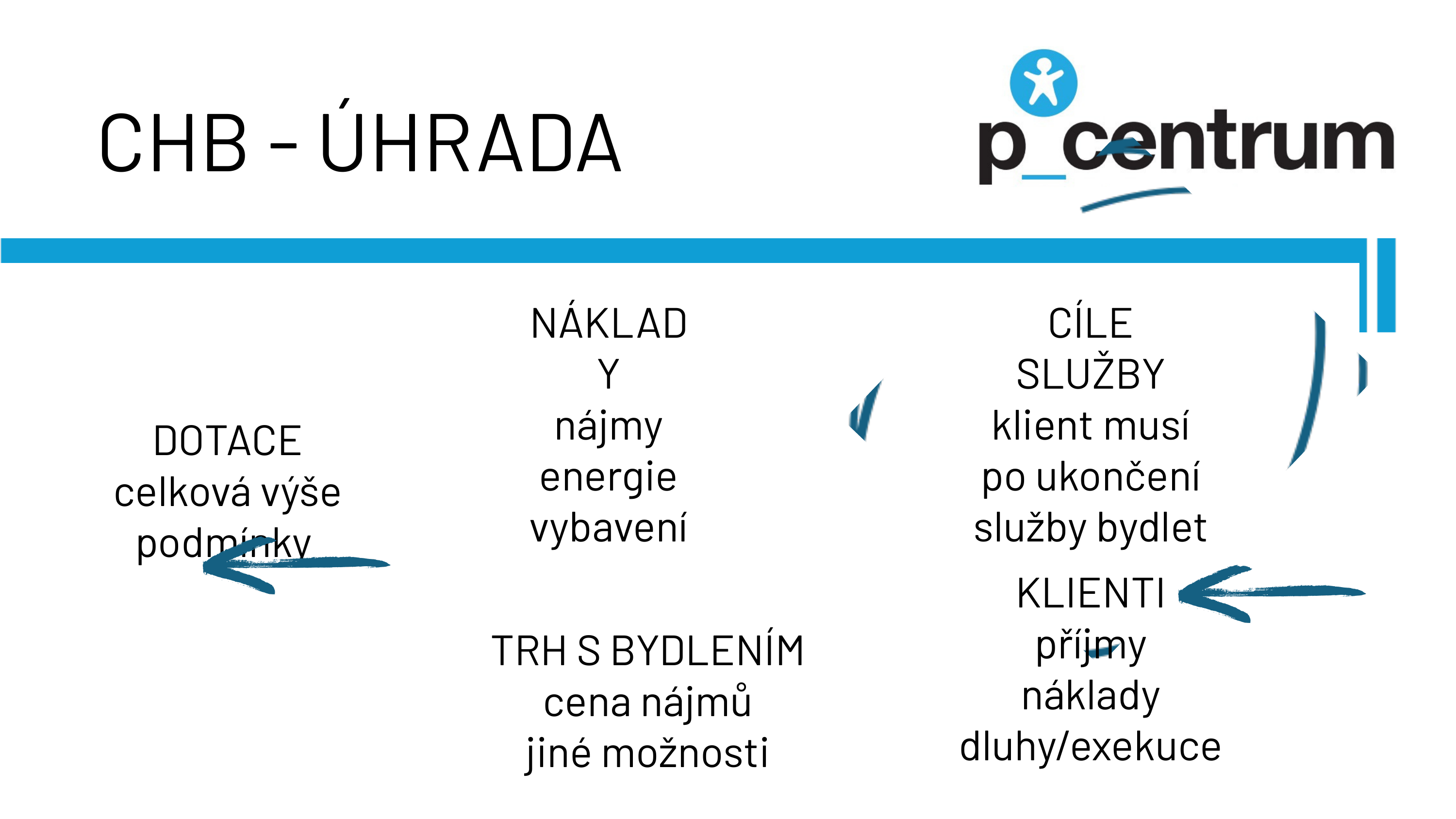

CHB - ÚHRADA

NÁKLADY
nájmy
energie
vybavení
CÍLE SLUŽBY
klient musí po ukončení služby bydlet
DOTACE
celková výše
podmínky

KLIENTI
příjmy
náklady
dluhy/exekuce

TRH S BYDLENÍM
cena nájmů
jiné možnosti